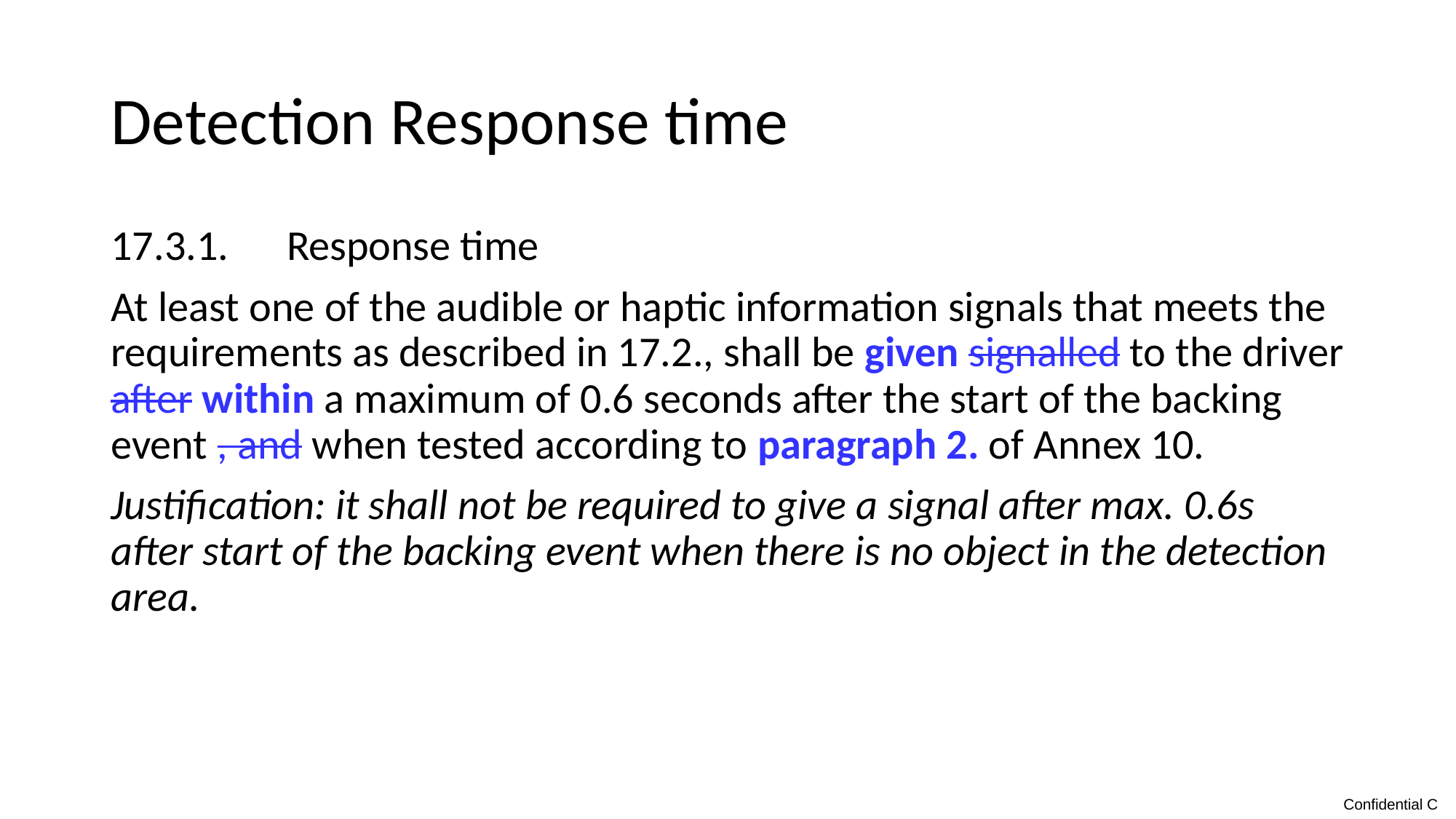

# Detection Response time
17.3.1.      Response time
At least one of the audible or haptic information signals that meets the requirements as described in 17.2., shall be given signalled to the driver after within a maximum of 0.6 seconds after the start of the backing event , and when tested according to paragraph 2. of Annex 10.
Justification: it shall not be required to give a signal after max. 0.6s after start of the backing event when there is no object in the detection area.